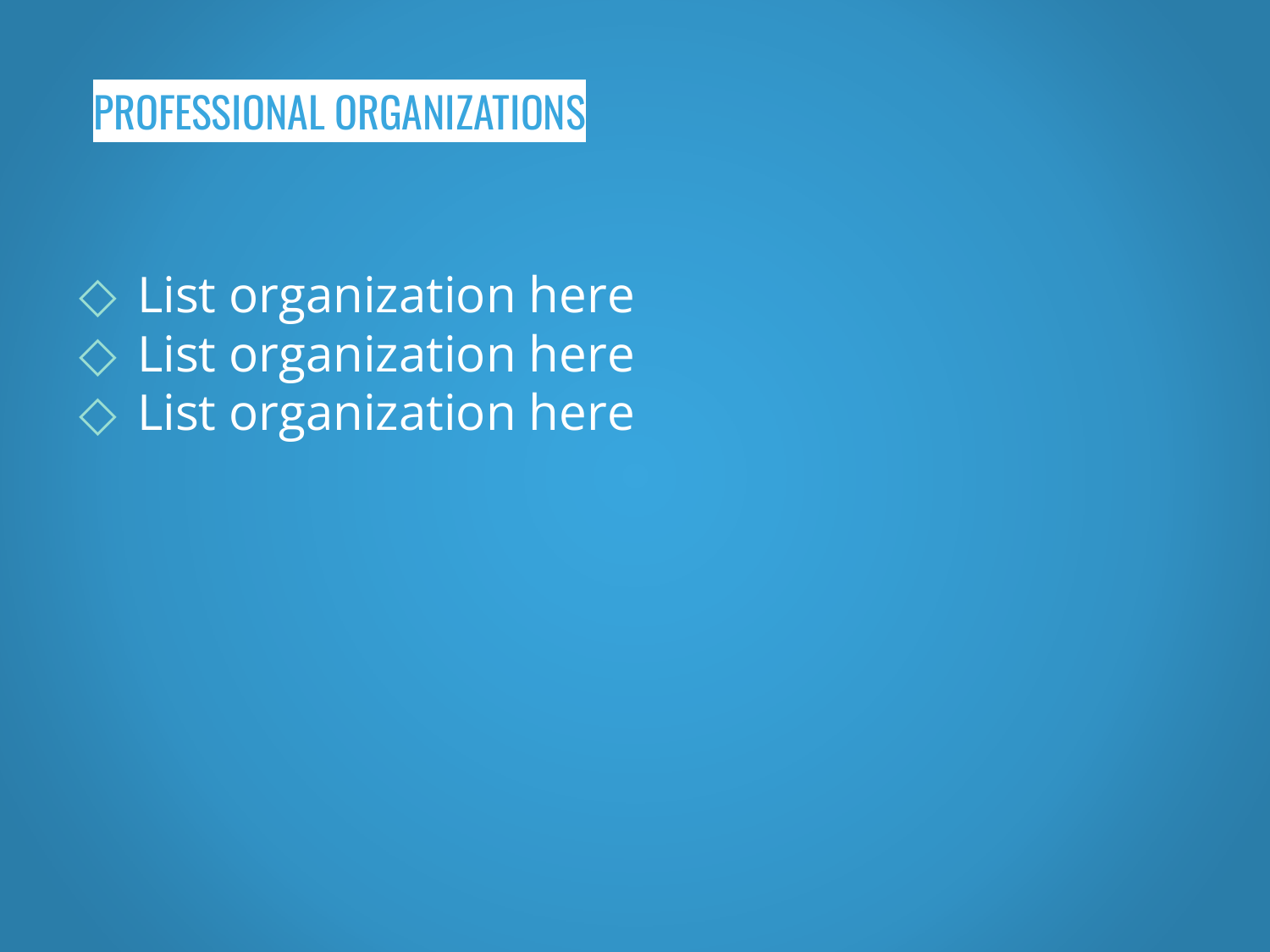

# PROFESSIONAL ORGANIZATIONS
List organization here
List organization here
List organization here